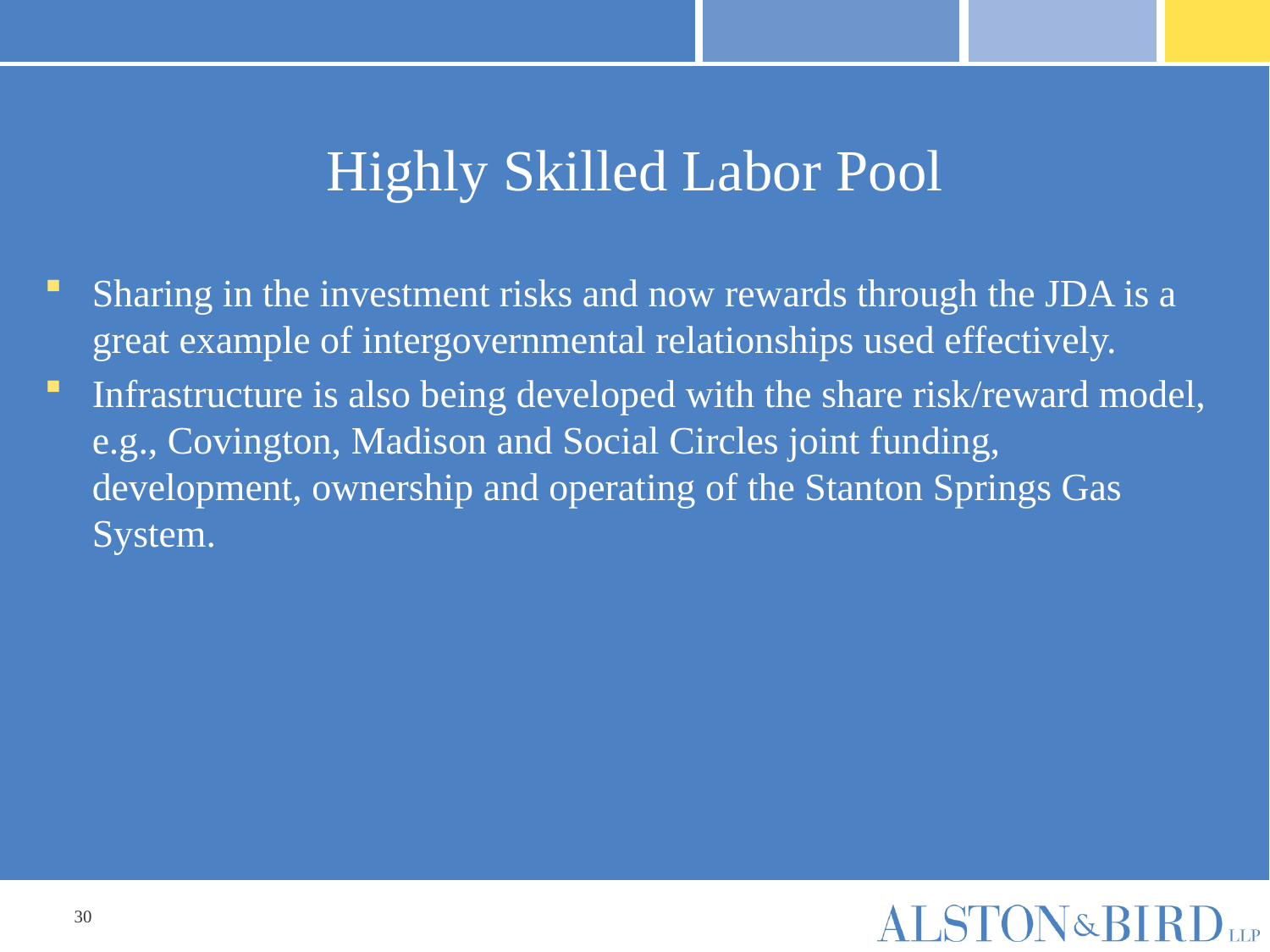

# Highly Skilled Labor Pool
Sharing in the investment risks and now rewards through the JDA is a great example of intergovernmental relationships used effectively.
Infrastructure is also being developed with the share risk/reward model, e.g., Covington, Madison and Social Circles joint funding, development, ownership and operating of the Stanton Springs Gas System.